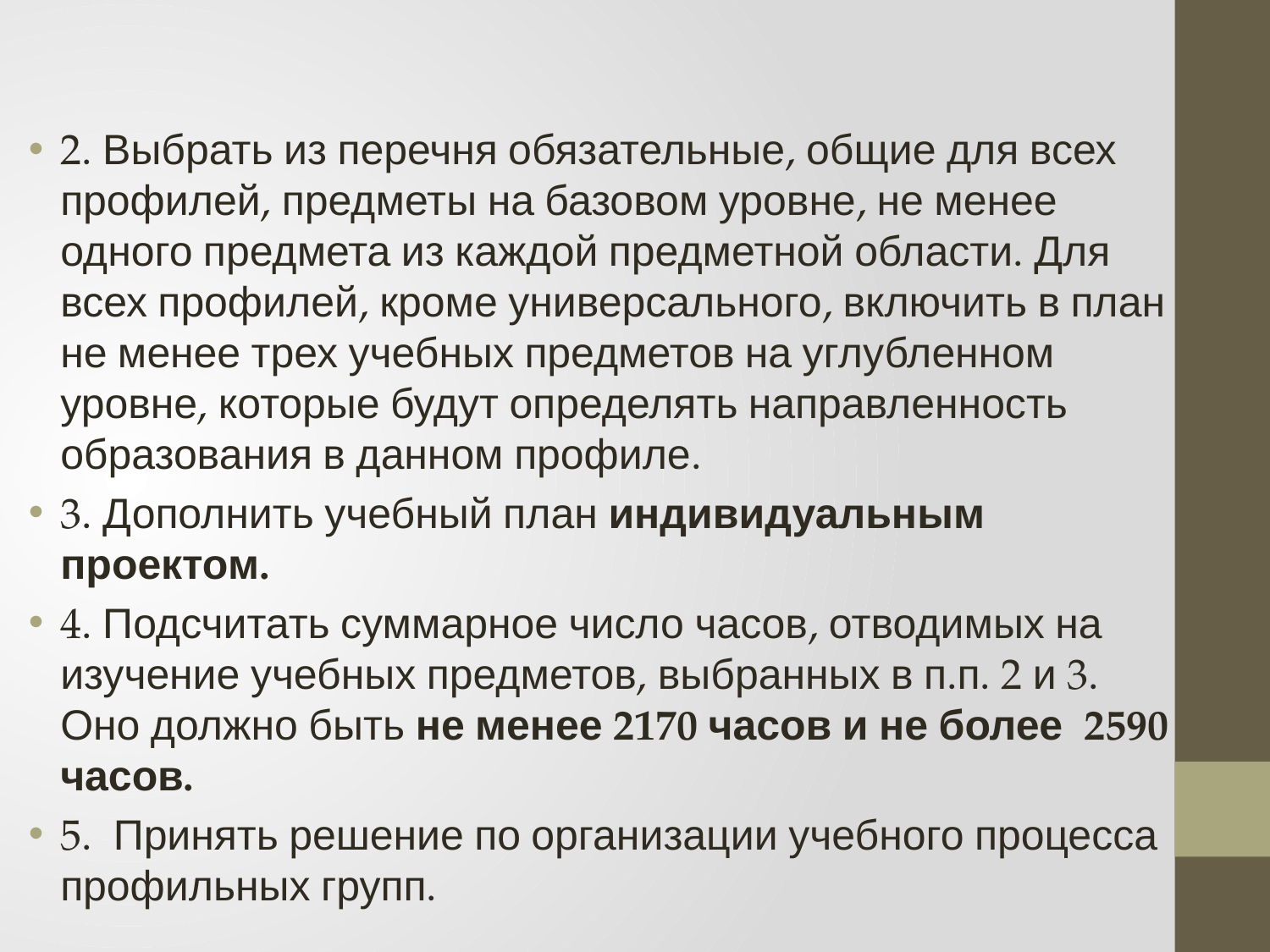

#
2. Выбрать из перечня обязательные, общие для всех профилей, предметы на базовом уровне, не менее одного предмета из каждой предметной области. Для всех профилей, кроме универсального, включить в план не менее трех учебных предметов на углубленном уровне, которые будут определять направленность образования в данном профиле.
3. Дополнить учебный план индивидуальным  проектом.
4. Подсчитать суммарное число часов, отводимых на изучение учебных предметов, выбранных в п.п. 2 и 3.  Оно должно быть не менее 2170 часов и не более  2590 часов.
5.  Принять решение по организации учебного процесса профильных групп.